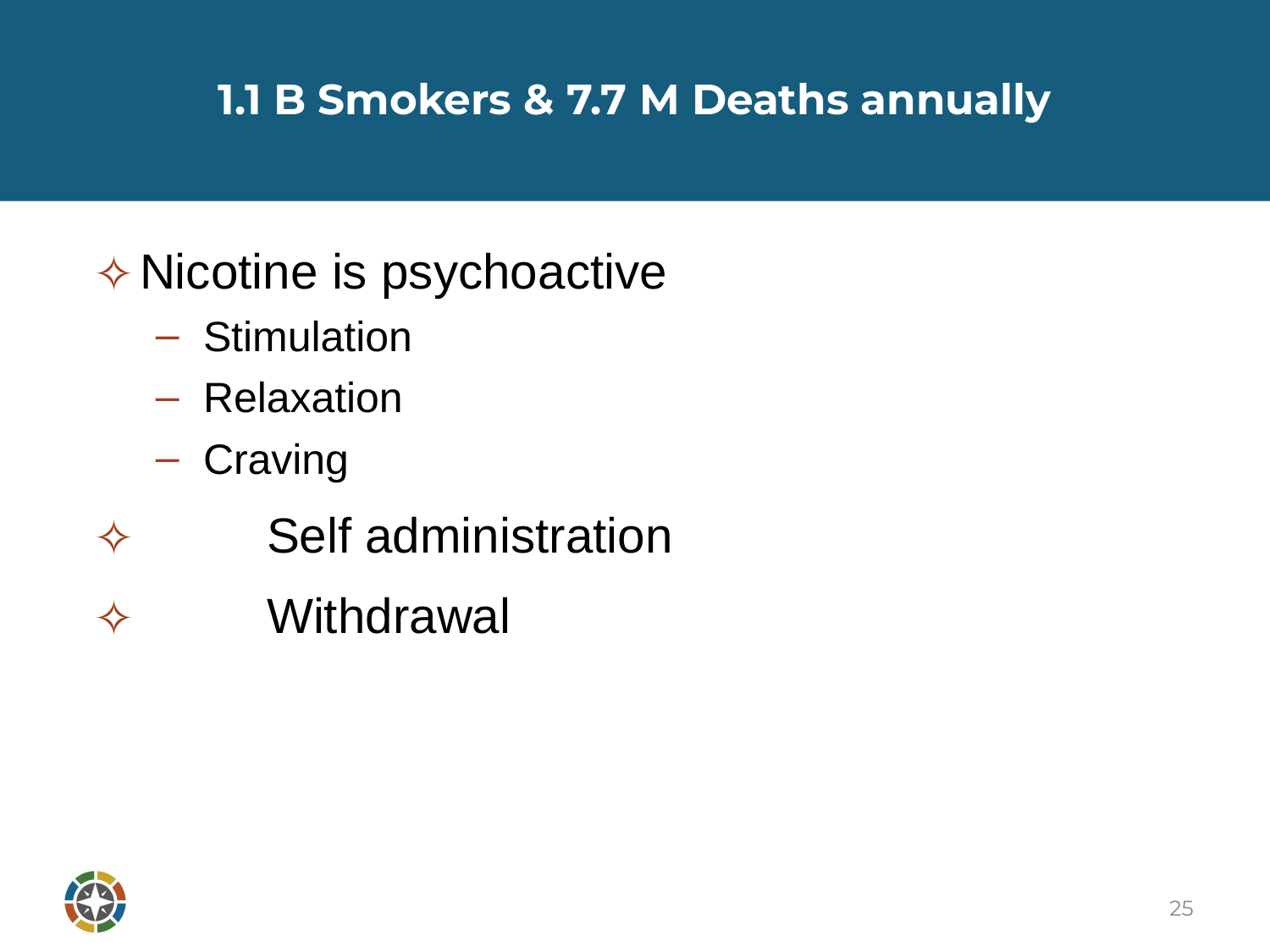

# 1.1 B Smokers & 7.7 M Deaths annually
Nicotine is psychoactive
Stimulation
Relaxation
Craving
	Self administration
	Withdrawal

25